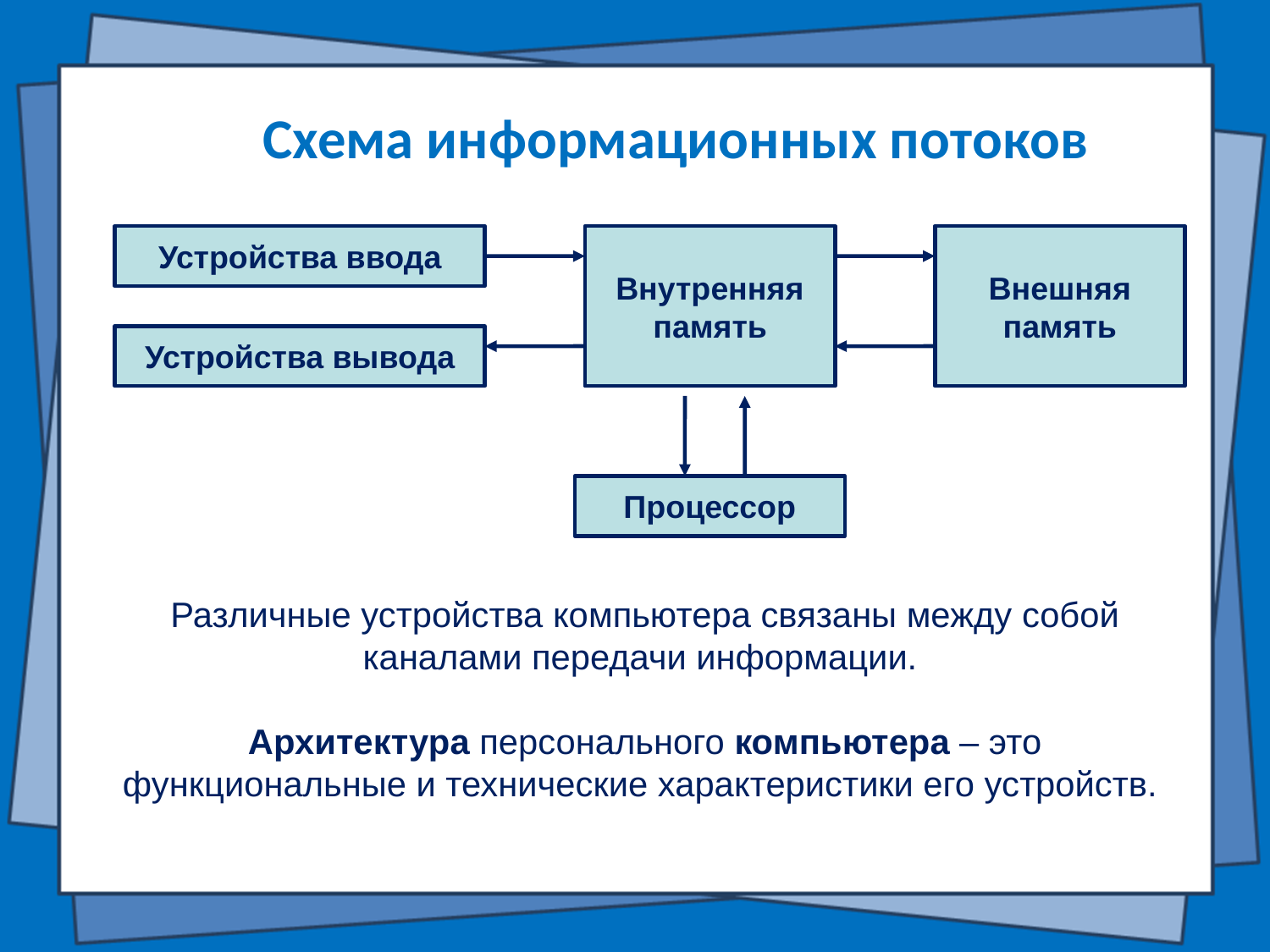

Схема информационных потоков
Устройства ввода
Внутренняя
память
Внешняя
память

Устройства вывода

Процессор
Различные устройства компьютера связаны между собой каналами передачи информации.

Архитектура персонального компьютера – это функциональные и технические характеристики его устройств.